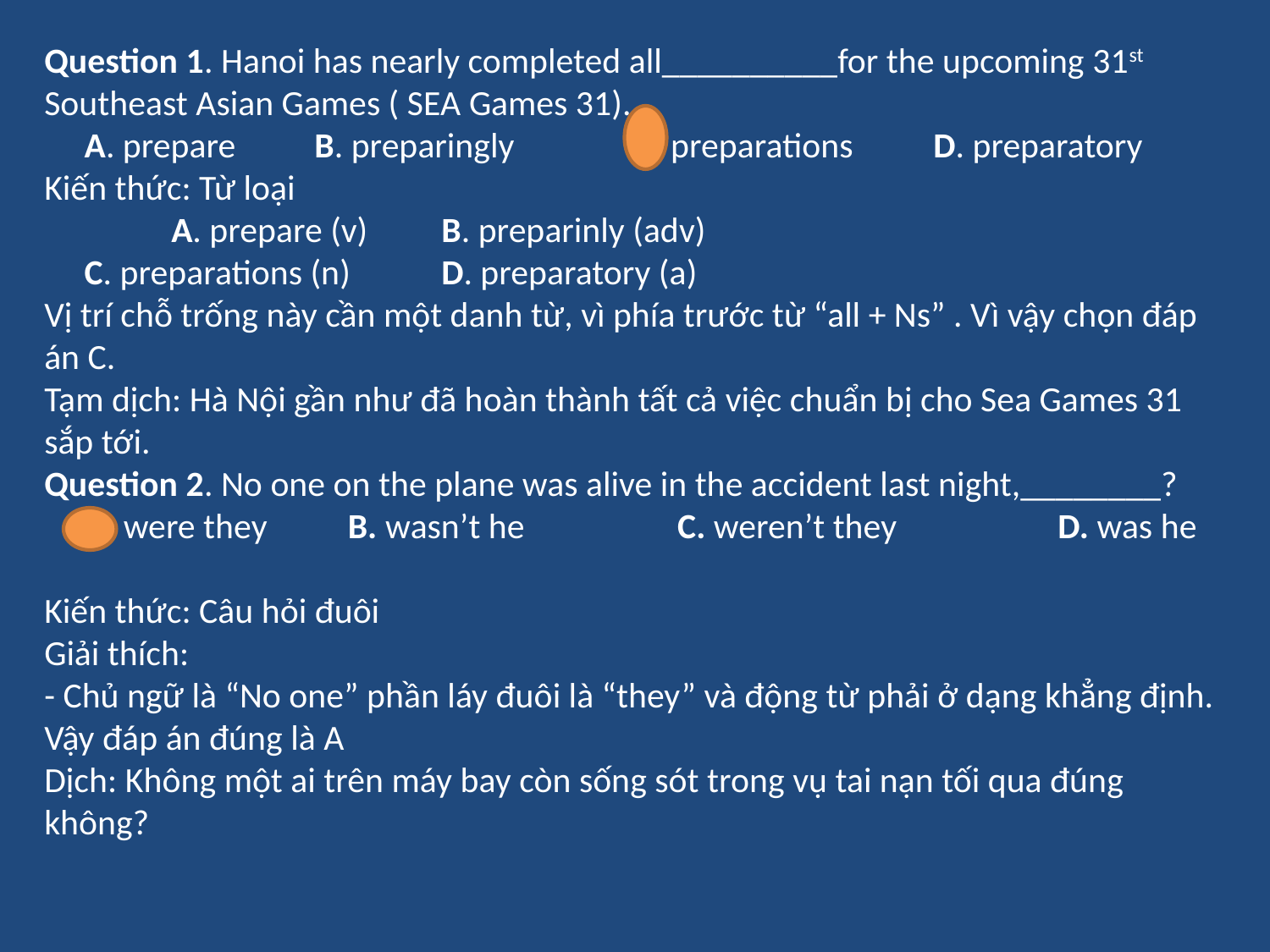

Question 1. Hanoi has nearly completed all__________for the upcoming 31st Southeast Asian Games ( SEA Games 31).
     A. prepare	  B. preparingly               C. preparations	D. preparatory
Kiến thức: Từ loại
	A. prepare (v) 	  B. preparinly (adv)
     C. preparations (n) 	  D. preparatory (a)
Vị trí chỗ trống này cần một danh từ, vì phía trước từ “all + Ns” . Vì vậy chọn đáp án C.
Tạm dịch: Hà Nội gần như đã hoàn thành tất cả việc chuẩn bị cho Sea Games 31 sắp tới.
Question 2. No one on the plane was alive in the accident last night,________?
     A. were they          B. wasn’t he                   C. weren’t they                    D. was he

Kiến thức: Câu hỏi đuôi
Giải thích:
- Chủ ngữ là “No one” phần láy đuôi là “they” và động từ phải ở dạng khẳng định.
Vậy đáp án đúng là A
Dịch: Không một ai trên máy bay còn sống sót trong vụ tai nạn tối qua đúng không?